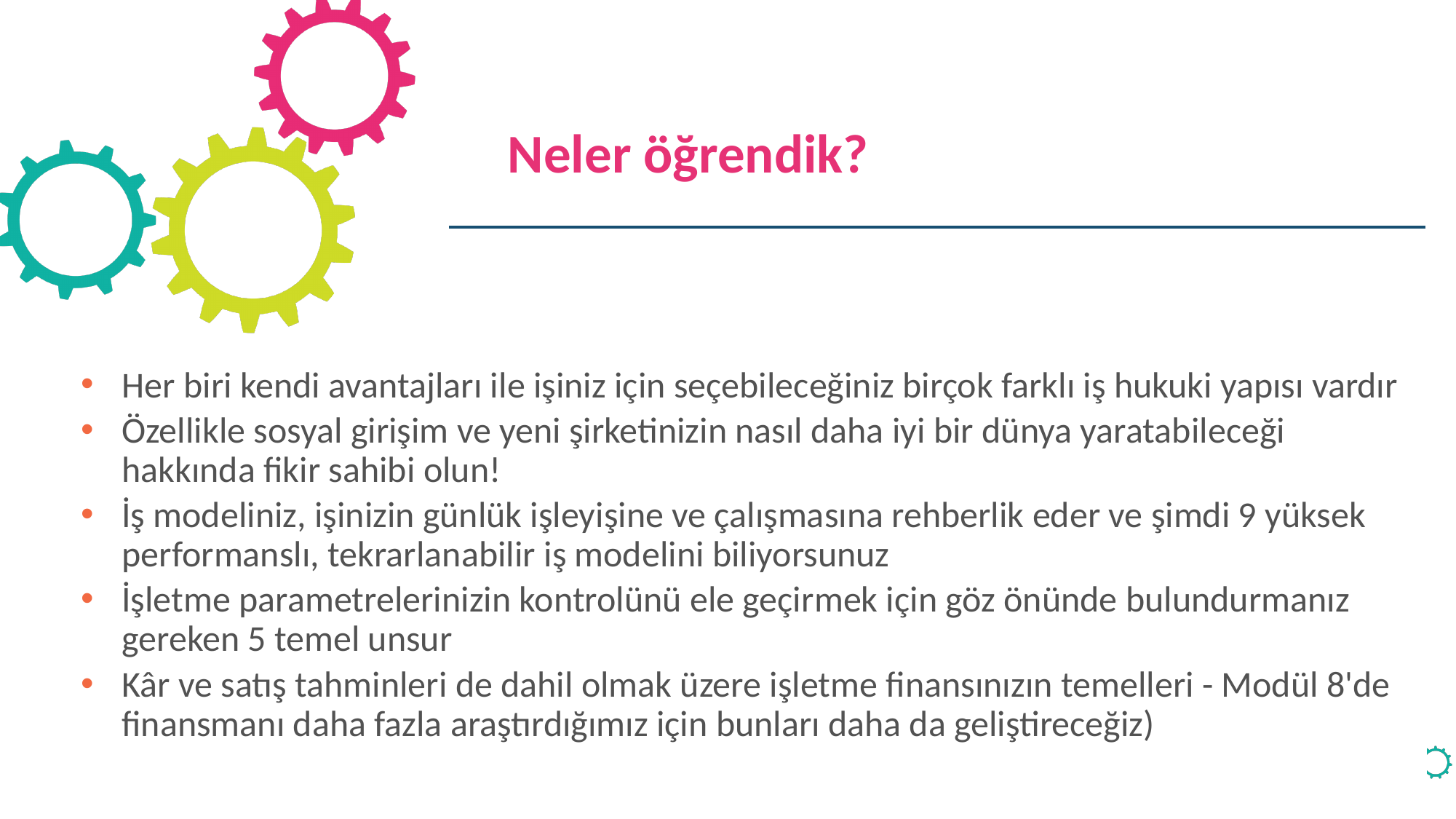

Neler öğrendik?
Her biri kendi avantajları ile işiniz için seçebileceğiniz birçok farklı iş hukuki yapısı vardır
Özellikle sosyal girişim ve yeni şirketinizin nasıl daha iyi bir dünya yaratabileceği hakkında fikir sahibi olun!
İş modeliniz, işinizin günlük işleyişine ve çalışmasına rehberlik eder ve şimdi 9 yüksek performanslı, tekrarlanabilir iş modelini biliyorsunuz
İşletme parametrelerinizin kontrolünü ele geçirmek için göz önünde bulundurmanız gereken 5 temel unsur
Kâr ve satış tahminleri de dahil olmak üzere işletme finansınızın temelleri - Modül 8'de finansmanı daha fazla araştırdığımız için bunları daha da geliştireceğiz)